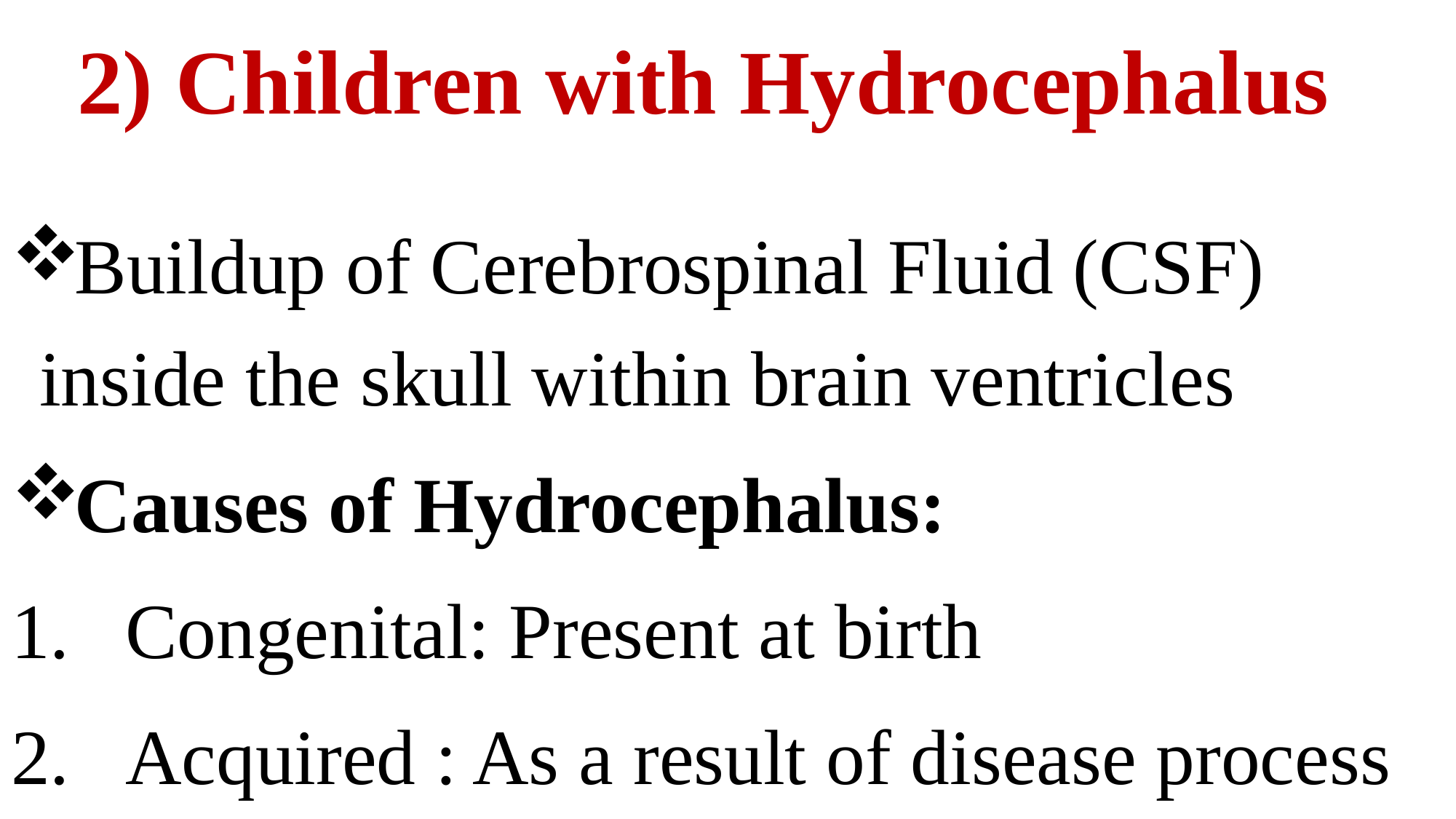

# 2) Children with Hydrocephalus
Buildup of Cerebrospinal Fluid (CSF) inside the skull within brain ventricles
Causes of Hydrocephalus:
Congenital: Present at birth
Acquired : As a result of disease process